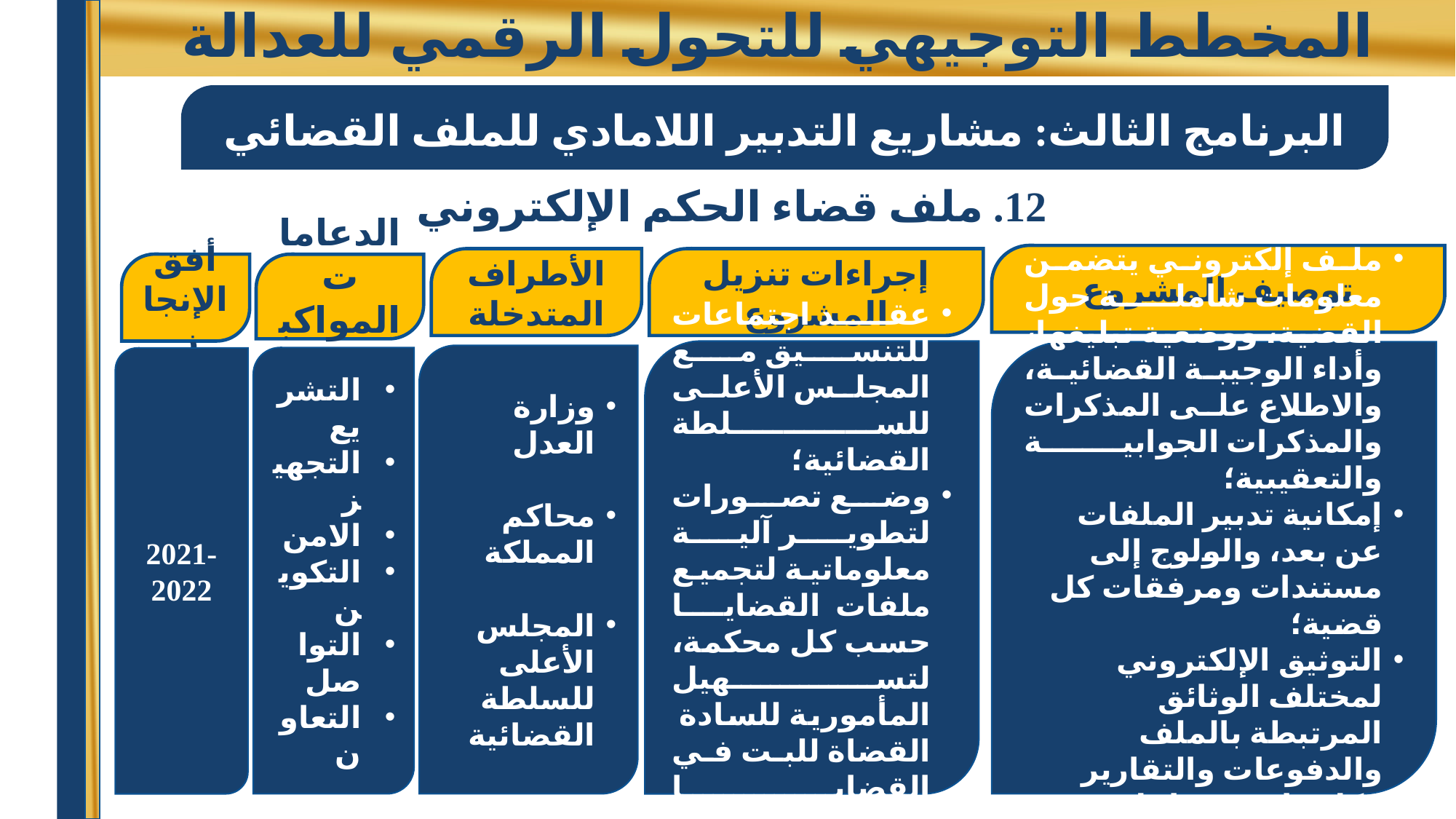

# المخطط التوجيهي للتحول الرقمي للعدالة

12. ملف قضاء الحكم الإلكتروني

البرنامج الثالث: مشاريع التدبير اللامادي للملف القضائي
توصيف المشروع
الأطراف المتدخلة
إجراءات تنزيل المشروع
أفق الإنجاز
الدعامات المواكبة
عقد اجتماعات للتنسيق مع المجلس الأعلى للسلطة القضائية؛
وضع تصورات لتطوير آلية معلوماتية لتجميع ملفات  القضايا حسب كل محكمة، لتسهيل المأمورية للسادة  القضاة للبت في القضايا المعروضة عليهم.
ملف إلكتروني يتضمن معلومات شاملة حول القضية، ووضعية تبليغها، وأداء الوجيبة القضائية، والاطلاع على المذكرات والمذكرات الجوابية والتعقيبية؛
إمكانية تدبير الملفات عن بعد، والولوج إلى مستندات ومرفقات كل قضية؛
التوثيق الإلكتروني لمختلف الوثائق المرتبطة بالملف والدفوعات والتقارير وكل ما يروج داخل الجلسة والسجلات بطريقة إلكترونية.
وزارة العدل

محاكم المملكة

المجلس الأعلى للسلطة القضائية
التشريع
التجهيز
الامن
التكوين
التواصل
التعاون
2021-2022